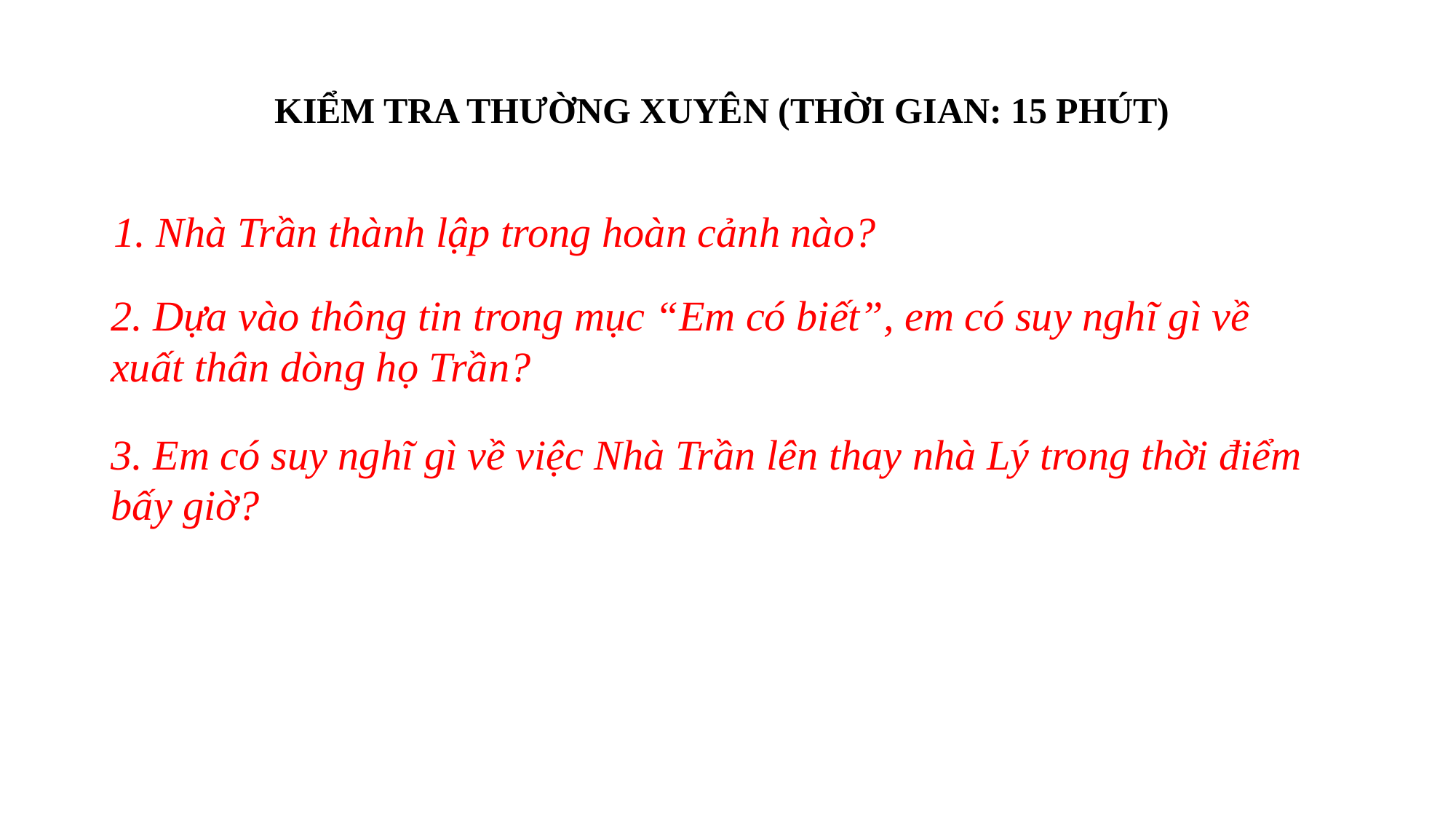

KIỂM TRA THƯỜNG XUYÊN (THỜI GIAN: 15 PHÚT)
1. Nhà Trần thành lập trong hoàn cảnh nào?
2. Dựa vào thông tin trong mục “Em có biết”, em có suy nghĩ gì về xuất thân dòng họ Trần?
3. Em có suy nghĩ gì về việc Nhà Trần lên thay nhà Lý trong thời điểm bấy giờ?